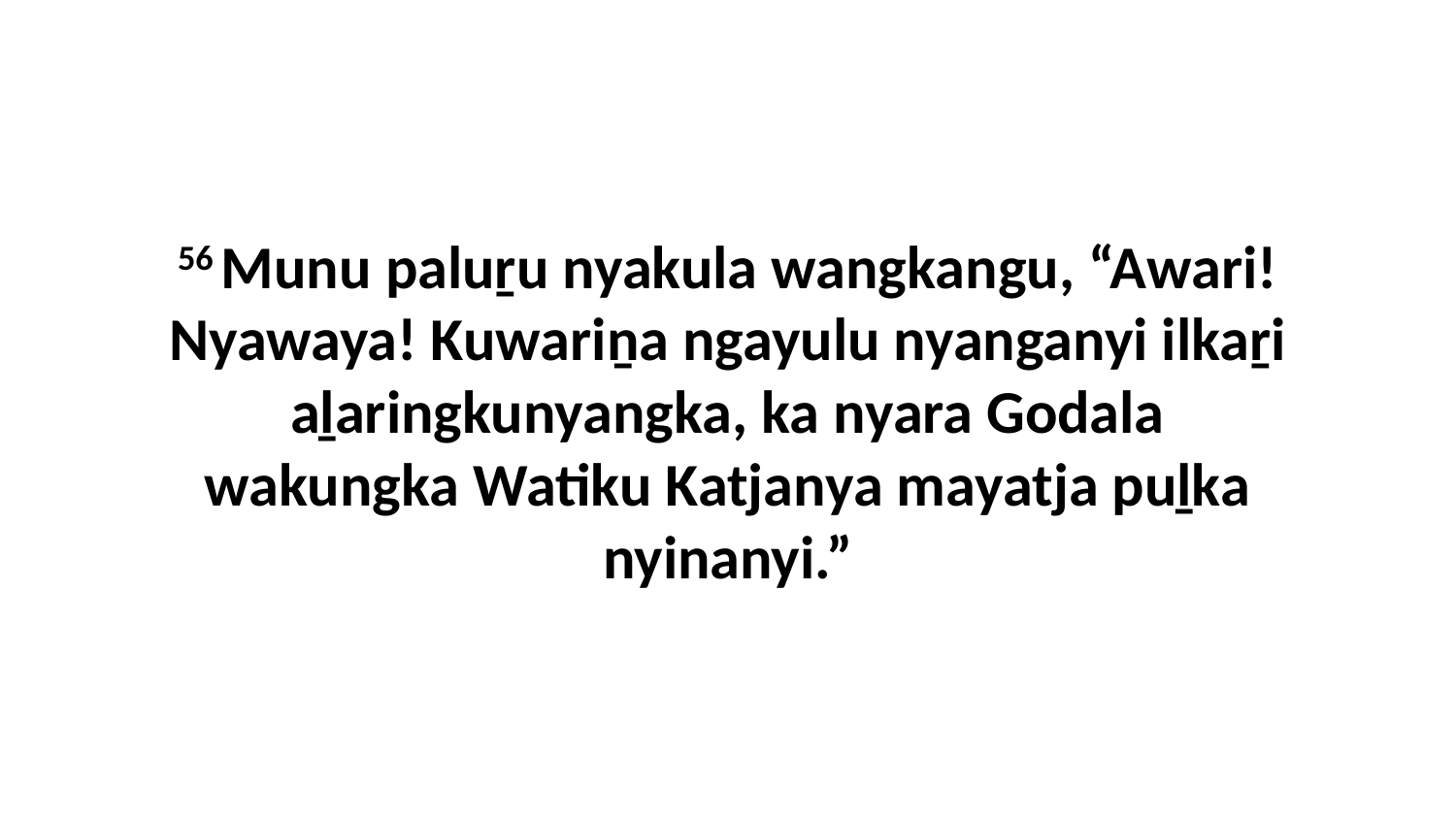

56 Munu paluṟu nyakula wangkangu, “Awari! Nyawaya! Kuwariṉa ngayulu nyanganyi ilkaṟi aḻaringkunyangka, ka nyara Godala wakungka Watiku Katjanya mayatja puḻka nyinanyi.”